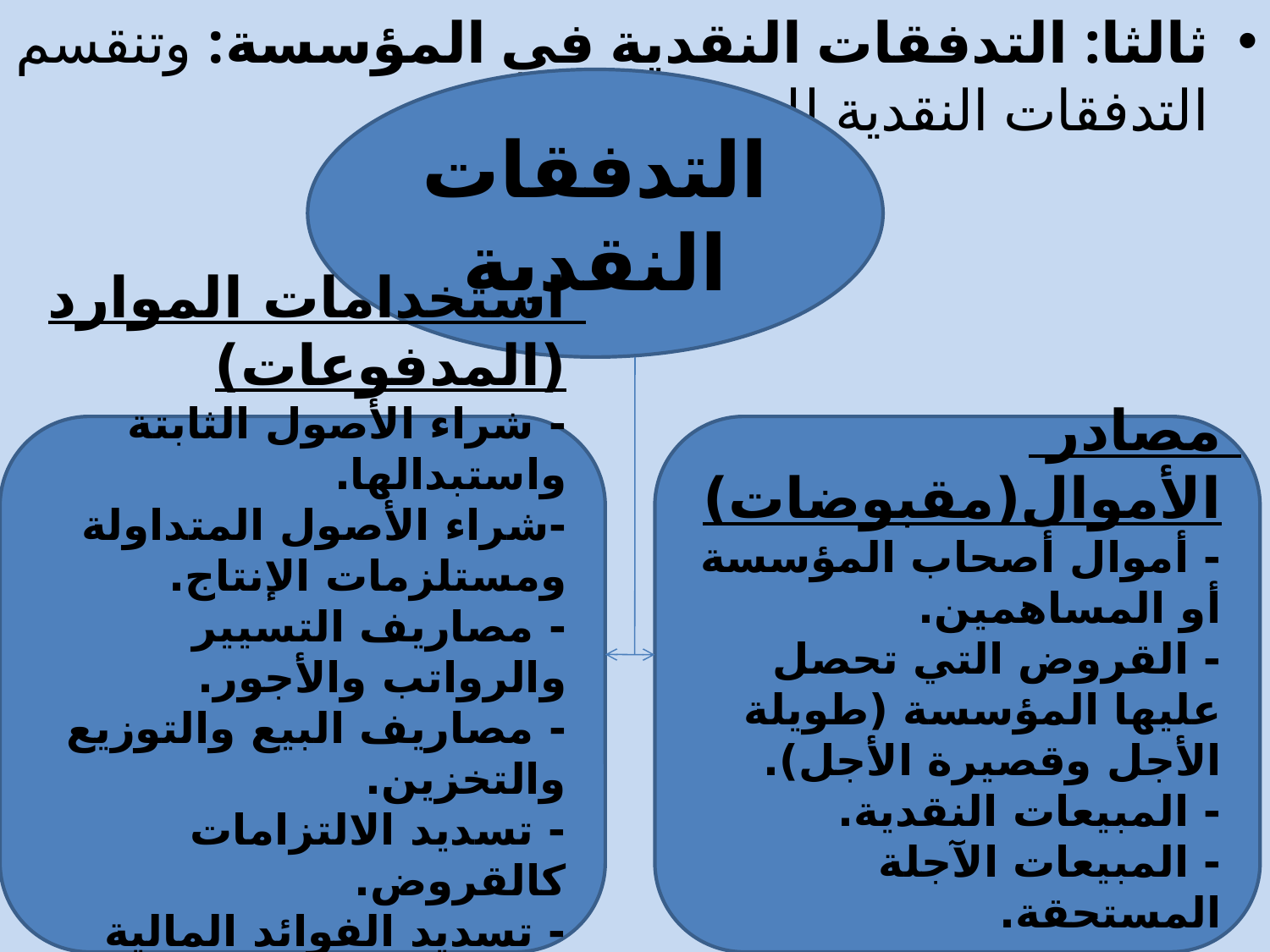

ثالثا: التدفقات النقدية في المؤسسة: وتنقسم التدفقات النقدية للمؤسسة إلى:

التدفقات النقدية
استخدامات الموارد (المدفوعات)
- شراء الأصول الثابتة واستبدالها.
-شراء الأصول المتداولة ومستلزمات الإنتاج.
- مصاريف التسيير والرواتب والأجور.
- مصاريف البيع والتوزيع والتخزين.
- تسديد الالتزامات كالقروض.
- تسديد الفوائد المالية والفوائد على القروض.
- تسديد الضرائب وتوزيع الأرباح
مصادر  الأموال(مقبوضات)
- أموال أصحاب المؤسسة أو المساهمين.
- القروض التي تحصل عليها المؤسسة (طويلة الأجل وقصيرة الأجل).
- المبيعات النقدية.
- المبيعات الآجلة المستحقة.